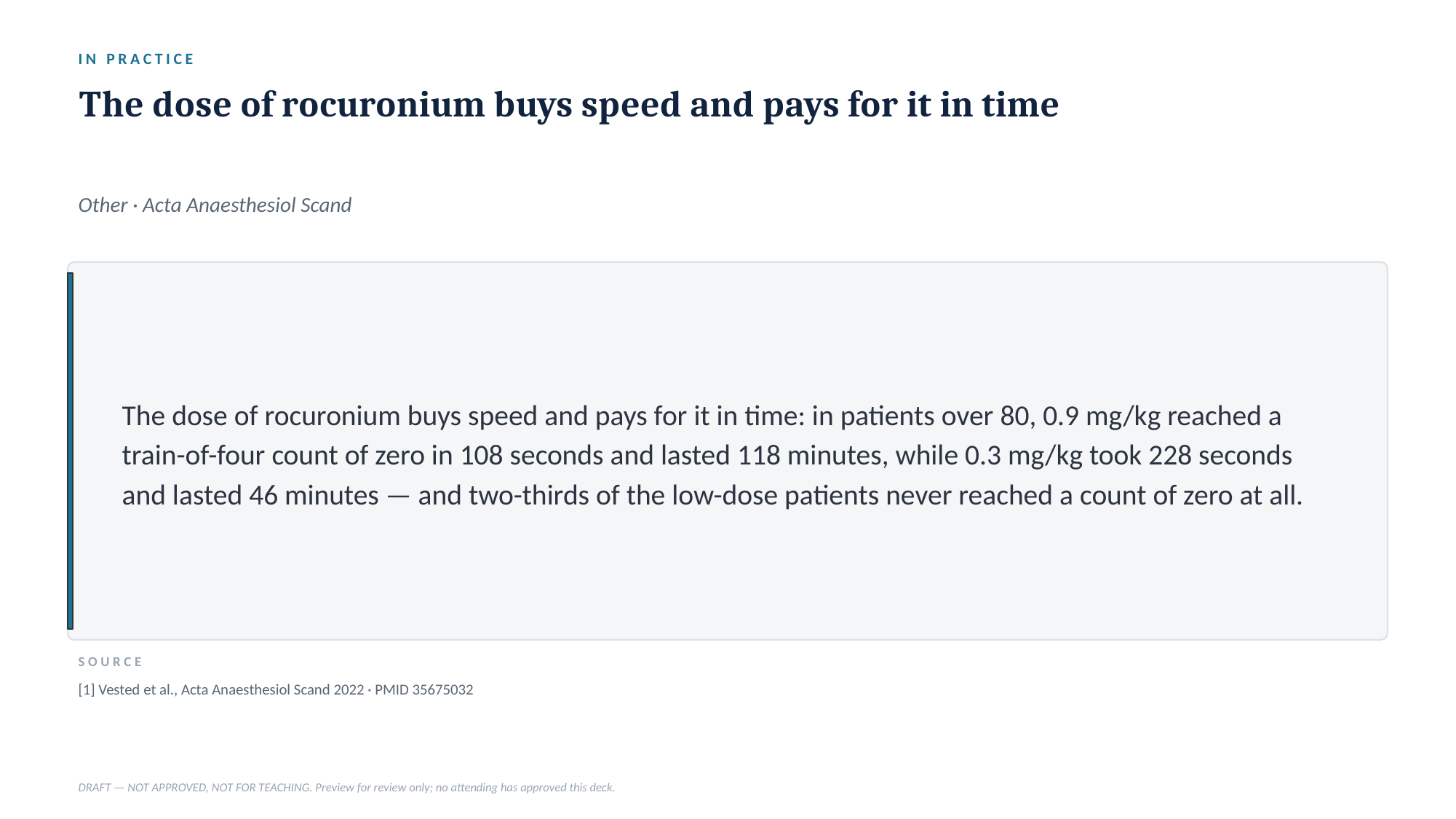

IN PRACTICE
The dose of rocuronium buys speed and pays for it in time
Other · Acta Anaesthesiol Scand

The dose of rocuronium buys speed and pays for it in time: in patients over 80, 0.9 mg/kg reached a train-of-four count of zero in 108 seconds and lasted 118 minutes, while 0.3 mg/kg took 228 seconds and lasted 46 minutes — and two-thirds of the low-dose patients never reached a count of zero at all.
SOURCE
[1] Vested et al., Acta Anaesthesiol Scand 2022 · PMID 35675032
DRAFT — NOT APPROVED, NOT FOR TEACHING. Preview for review only; no attending has approved this deck.